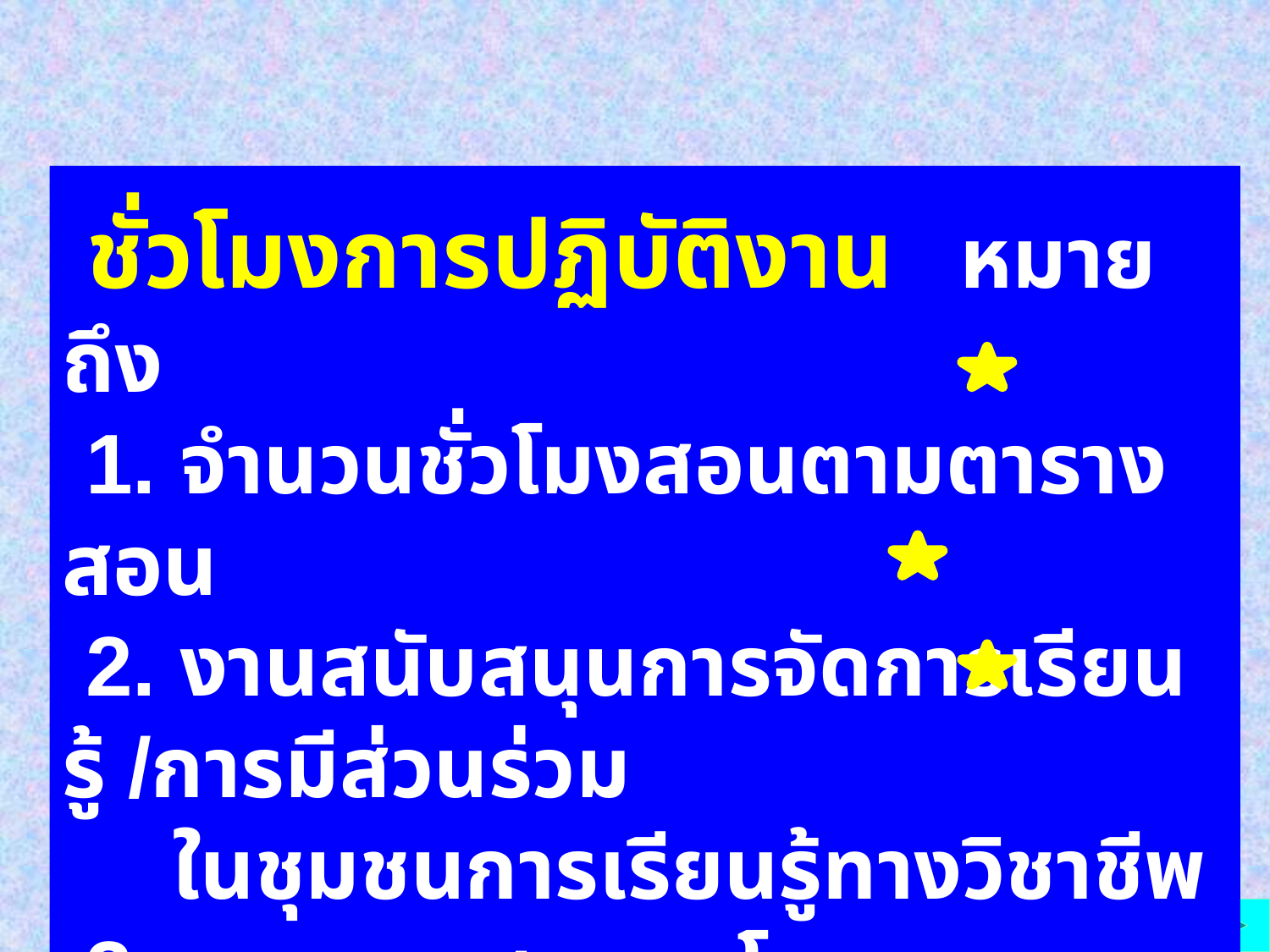

ชั่วโมงการปฏิบัติงาน   หมายถึง
 1. จำนวนชั่วโมงสอนตามตารางสอน
 2. งานสนับสนุนการจัดการเรียนรู้ /การมีส่วนร่วม
     ในชุมชนการเรียนรู้ทางวิชาชีพ
 3. งานตอบสนองนโยบายและจุดเน้น